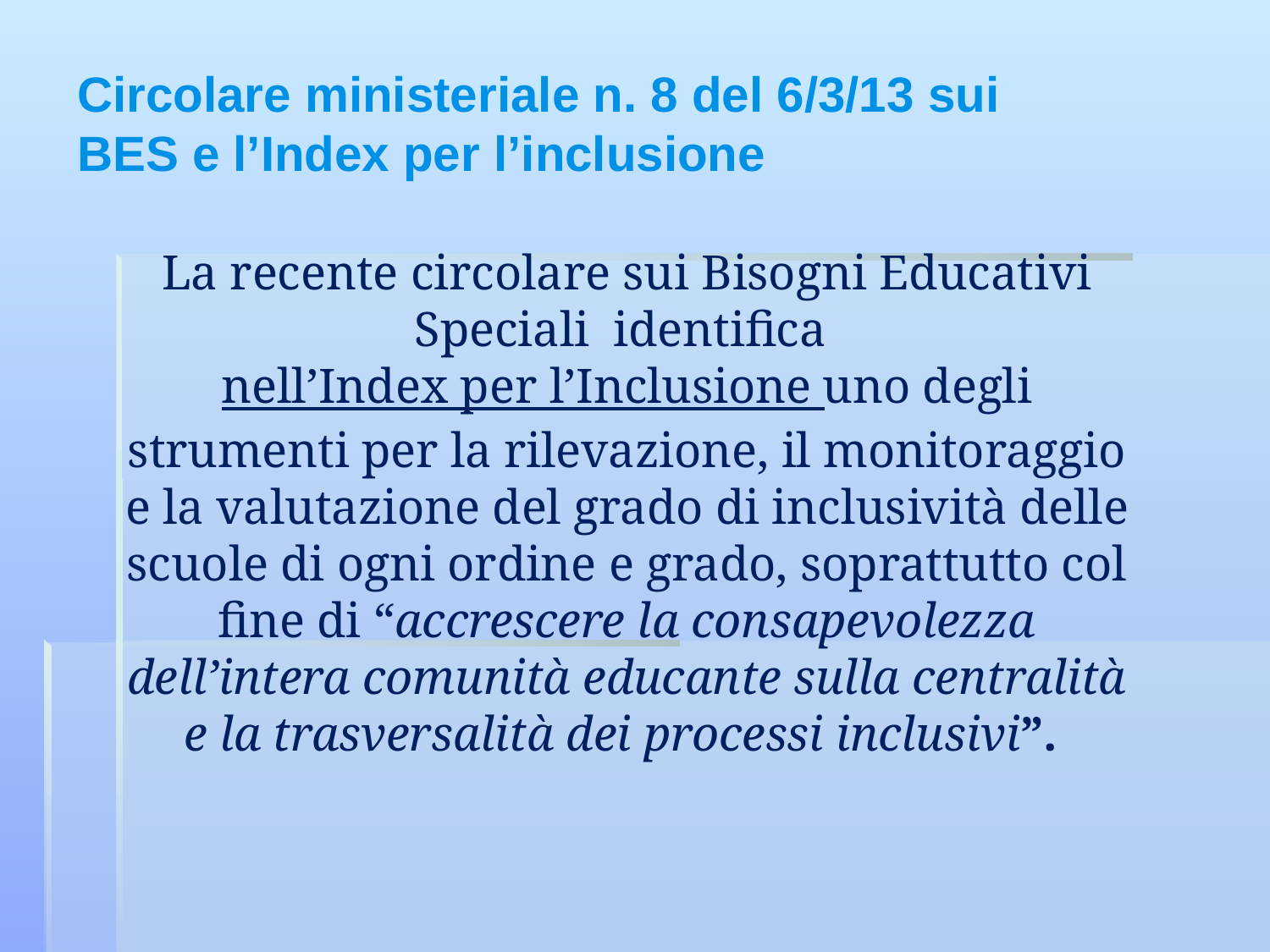

Circolare ministeriale n. 8 del 6/3/13 sui BES e l’Index per l’inclusione
La recente circolare sui Bisogni Educativi Speciali  identifica nell’Index per l’Inclusione uno degli strumenti per la rilevazione, il monitoraggio e la valutazione del grado di inclusività delle scuole di ogni ordine e grado, soprattutto col fine di “accrescere la consapevolezza dell’intera comunità educante sulla centralità e la trasversalità dei processi inclusivi”.